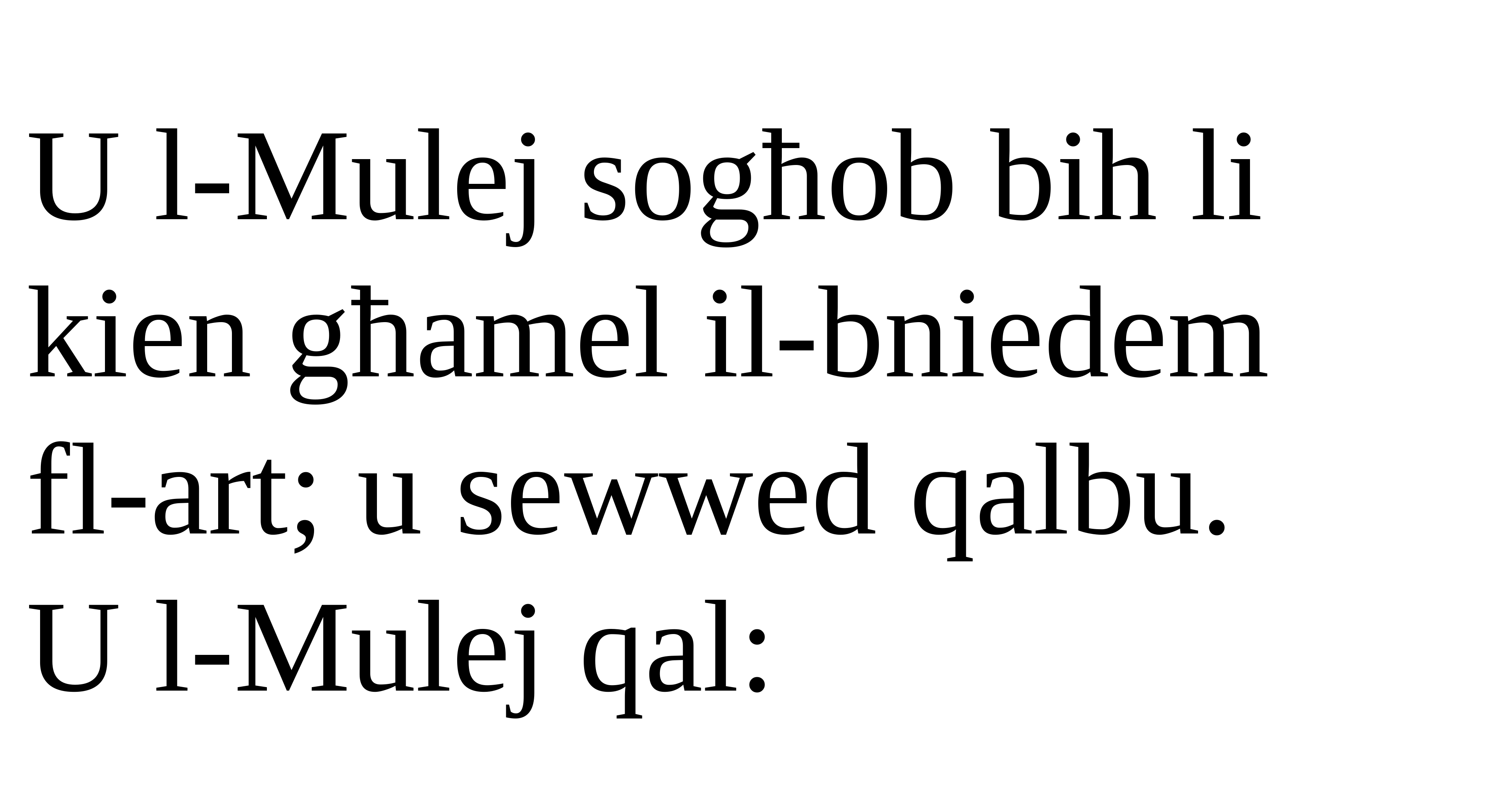

U l-Mulej sogħob bih li kien għamel il-bniedem
fl-art; u sewwed qalbu.
U l-Mulej qal: